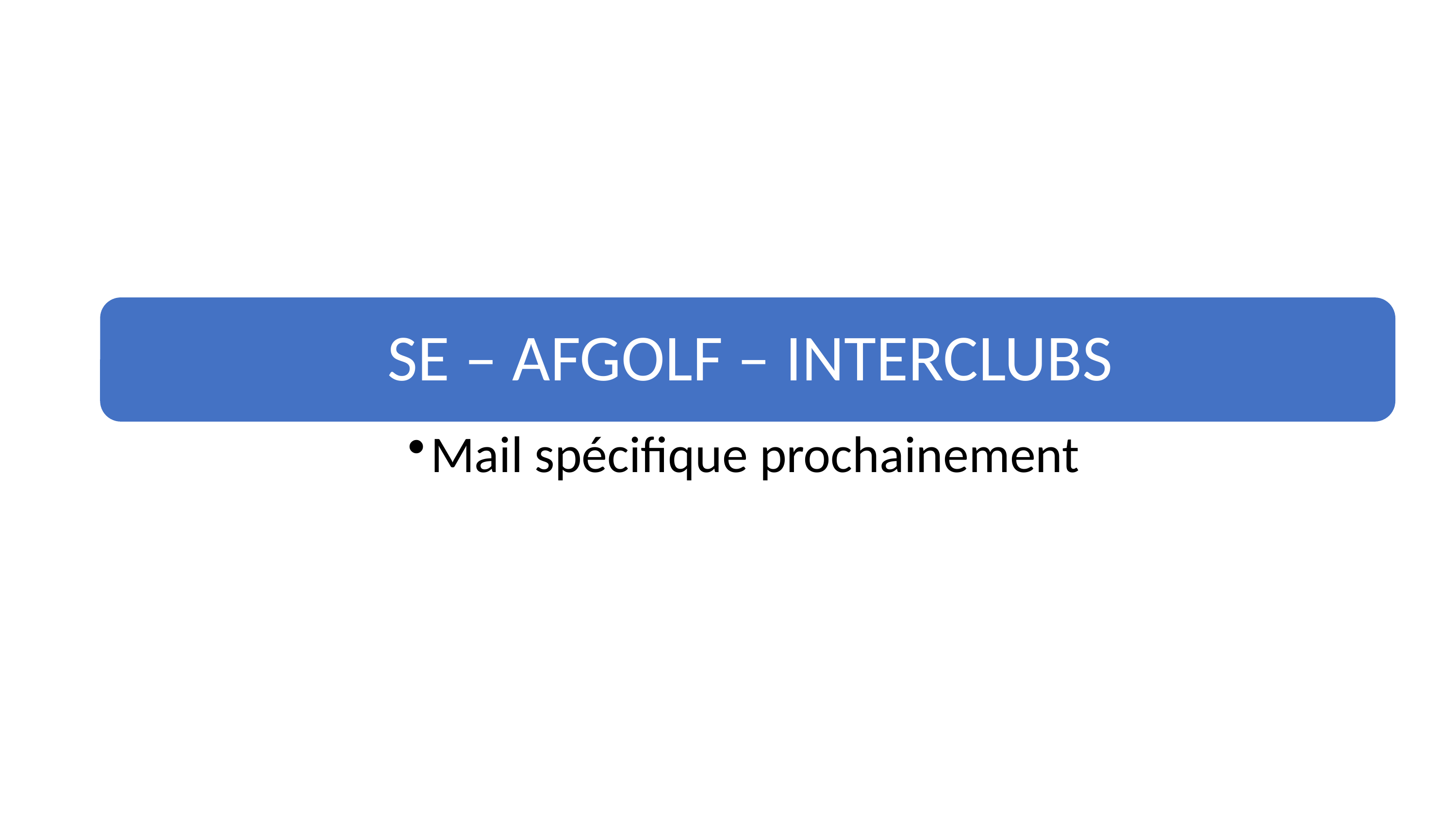

SE – AFGOLF – INTERCLUBS
Mail spécifique prochainement